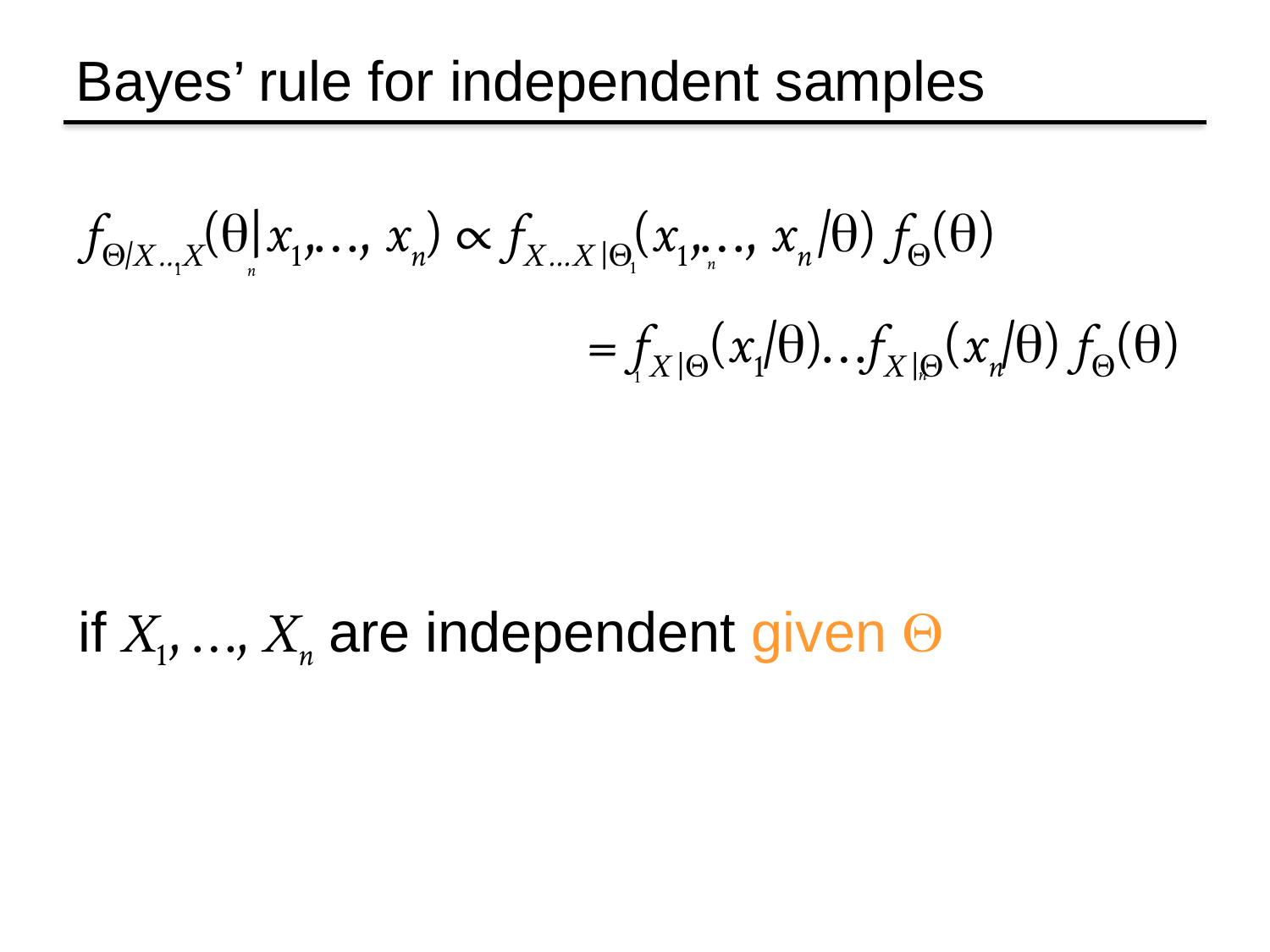

# Bayes’ rule for independent samples
fΘ|X …X(θ|x1,…, xn) ∝ fX …X |Θ(x1,…, xn |θ) fΘ(θ)
n
1
1
n
= fX |Θ(x1|θ)…fX |Θ(xn|θ) fΘ(θ)
n
1
if X1, …, Xn are independent given Θ